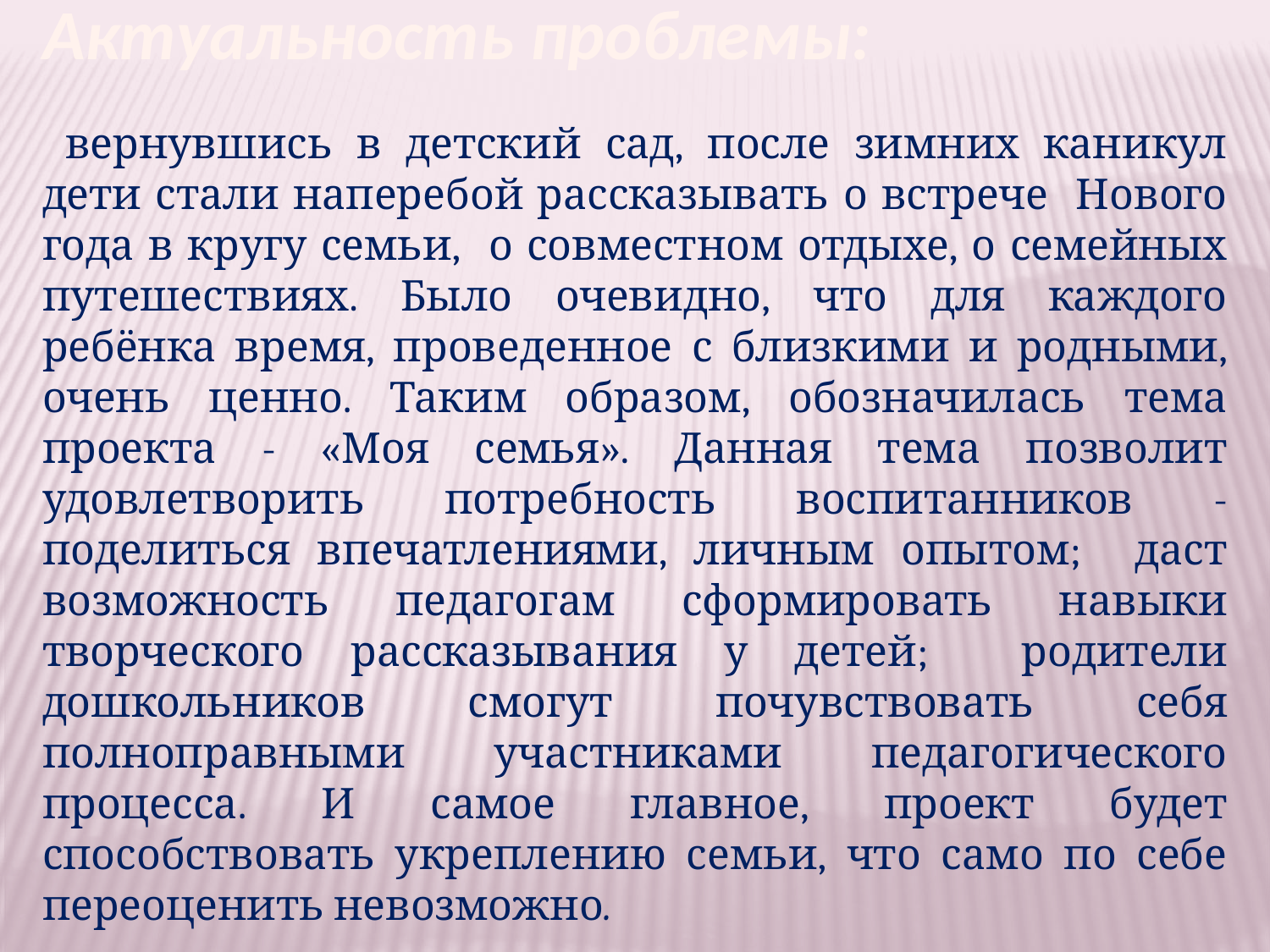

Актуальность проблемы:

 вернувшись в детский сад, после зимних каникул дети стали наперебой рассказывать о встрече  Нового года в кругу семьи,  о совместном отдыхе, о семейных путешествиях. Было очевидно, что для каждого ребёнка время, проведенное с близкими и родными, очень ценно. Таким образом, обозначилась тема проекта - «Моя семья». Данная тема позволит удовлетворить потребность воспитанников - поделиться впечатлениями, личным опытом;  даст возможность педагогам сформировать навыки творческого рассказывания у детей;  родители дошкольников смогут почувствовать себя полноправными участниками педагогического процесса. И самое главное, проект будет способствовать укреплению семьи, что само по себе переоценить невозможно.